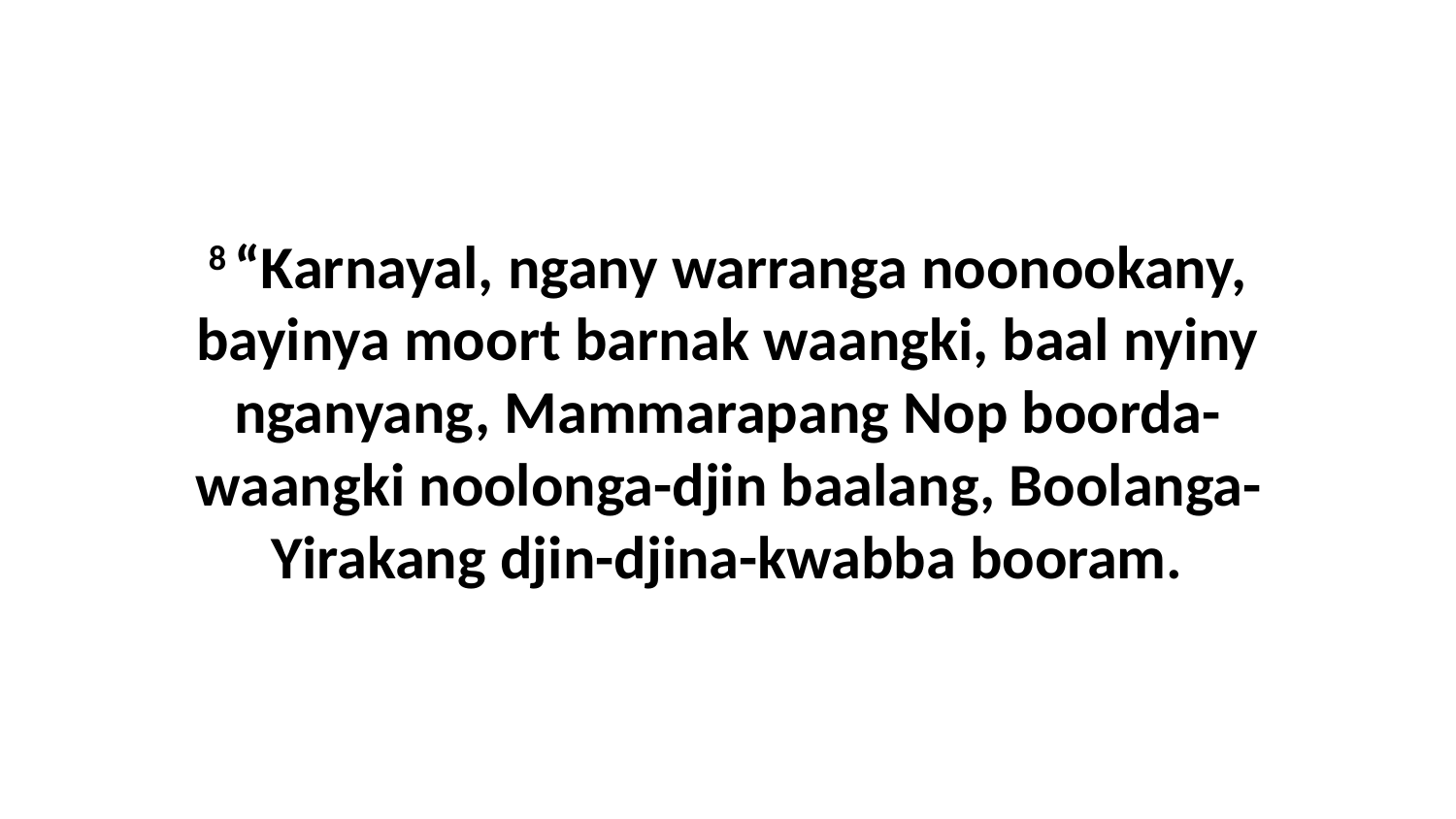

8 “Karnayal, ngany warranga noonookany, bayinya moort barnak waangki, baal nyiny nganyang, Mammarapang Nop boorda-waangki noolonga-djin baalang, Boolanga-Yirakang djin-djina-kwabba booram.